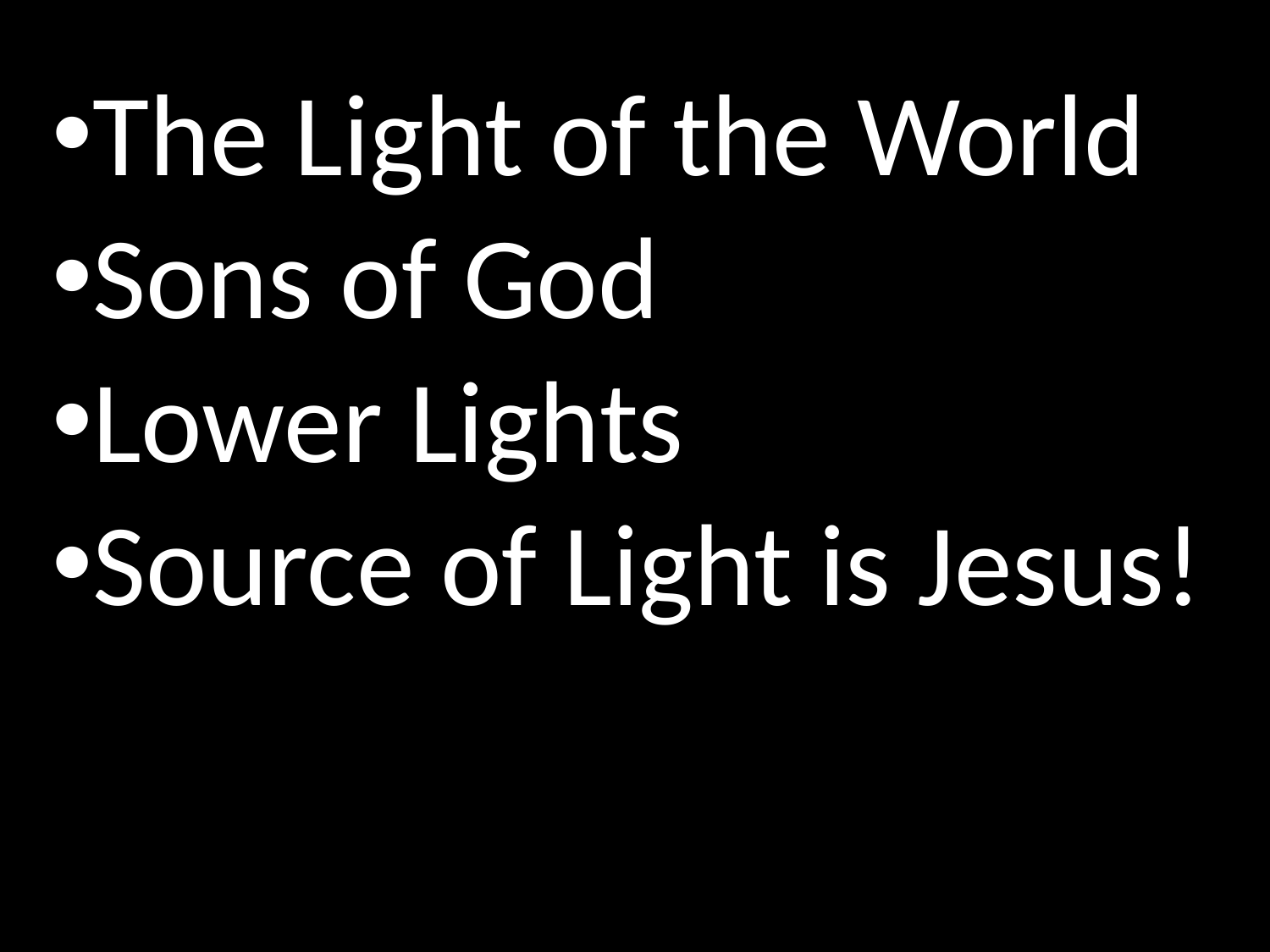

The Light of the World
Sons of God
Lower Lights
Source of Light is Jesus!